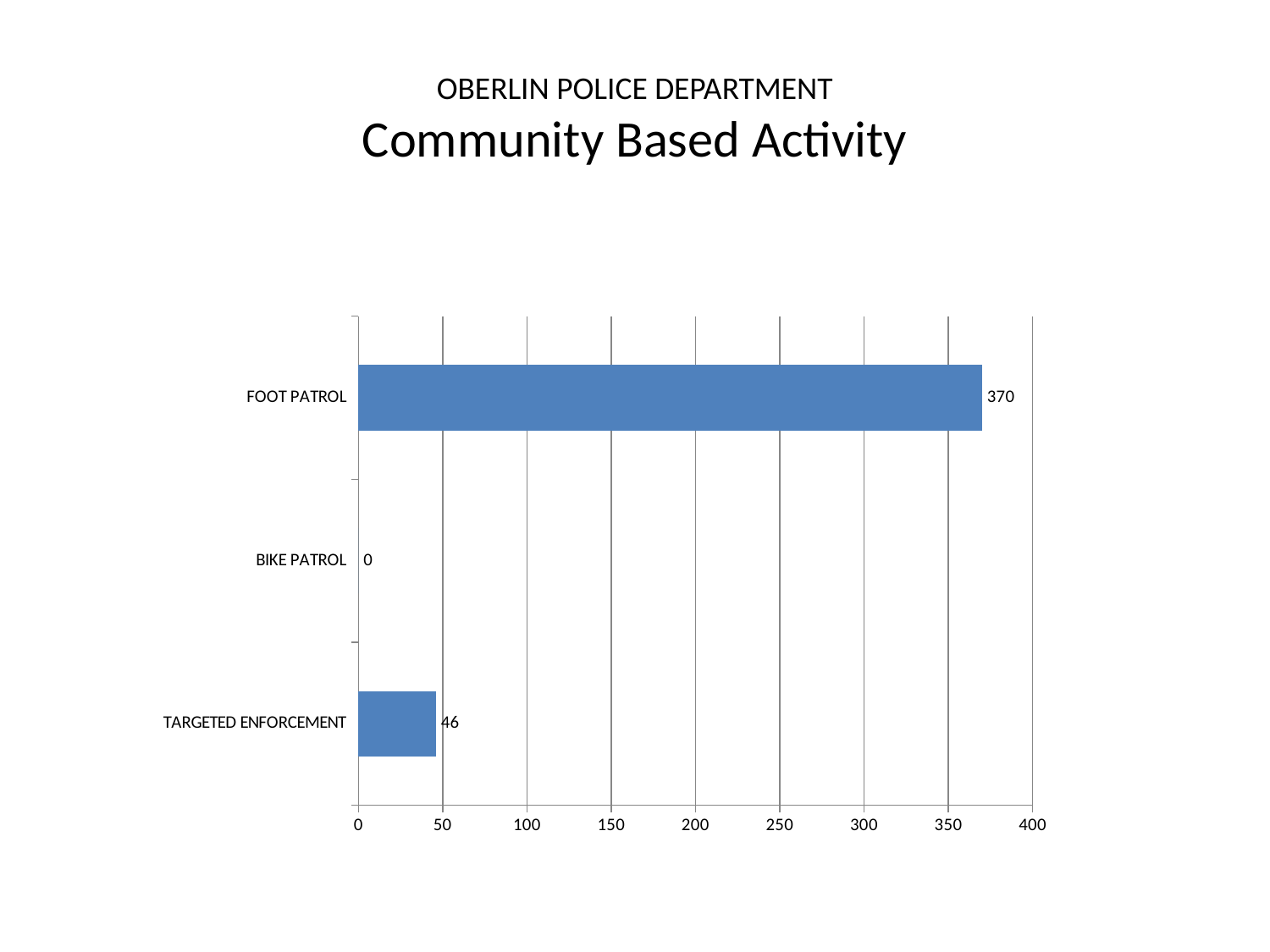

# OBERLIN POLICE DEPARTMENT Community Based Activity

### Chart

| Category |  |
|---|---|
| TARGETED ENFORCEMENT | 46.0 |
| BIKE PATROL | 0.0 |
| FOOT PATROL | 370.0 |